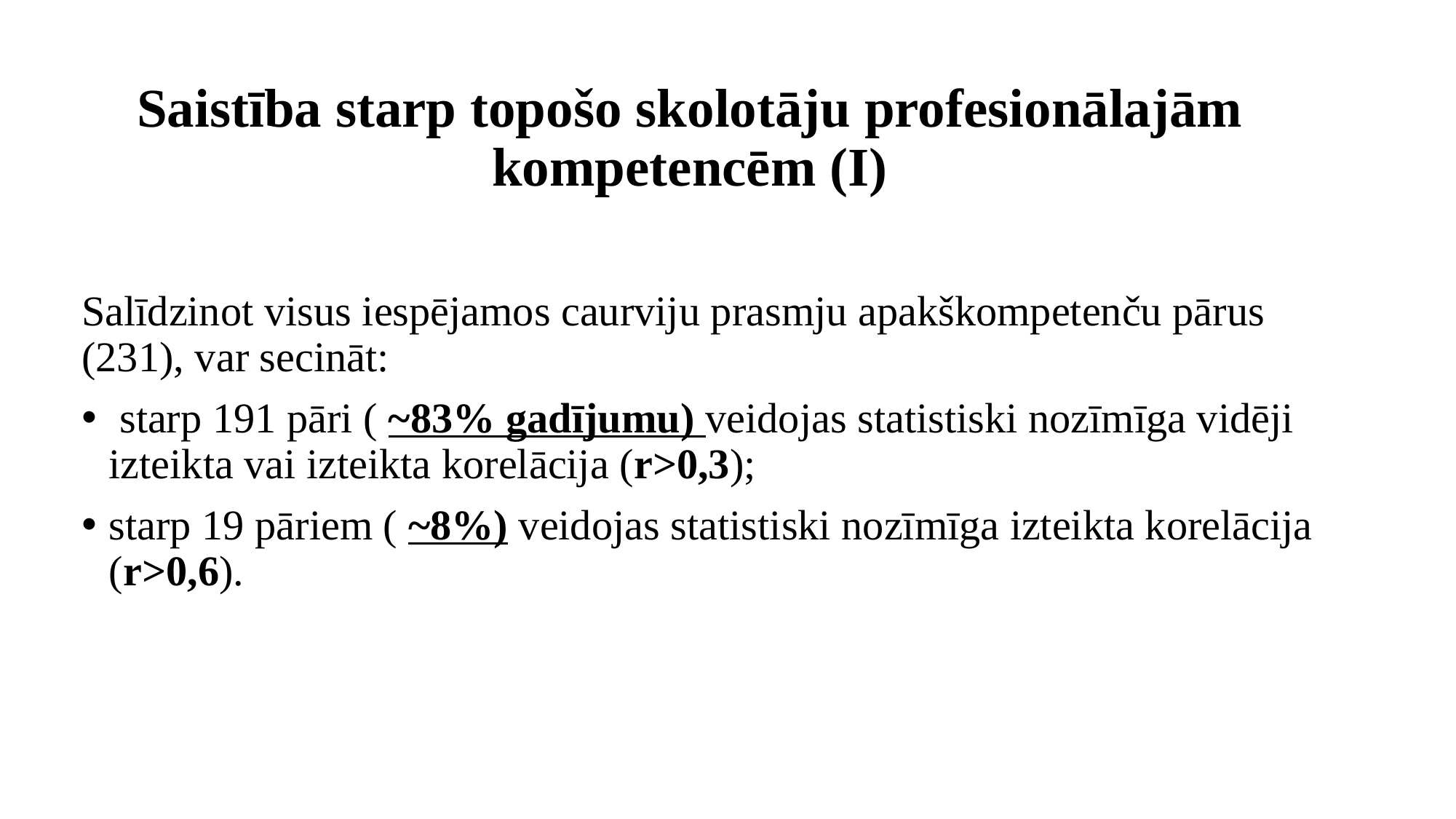

# Saistība starp topošo skolotāju profesionālajām kompetencēm (I)
Salīdzinot visus iespējamos caurviju prasmju apakškompetenču pārus (231), var secināt:
 starp 191 pāri ( ~83% gadījumu) veidojas statistiski nozīmīga vidēji izteikta vai izteikta korelācija (r>0,3);
starp 19 pāriem ( ~8%) veidojas statistiski nozīmīga izteikta korelācija (r>0,6).